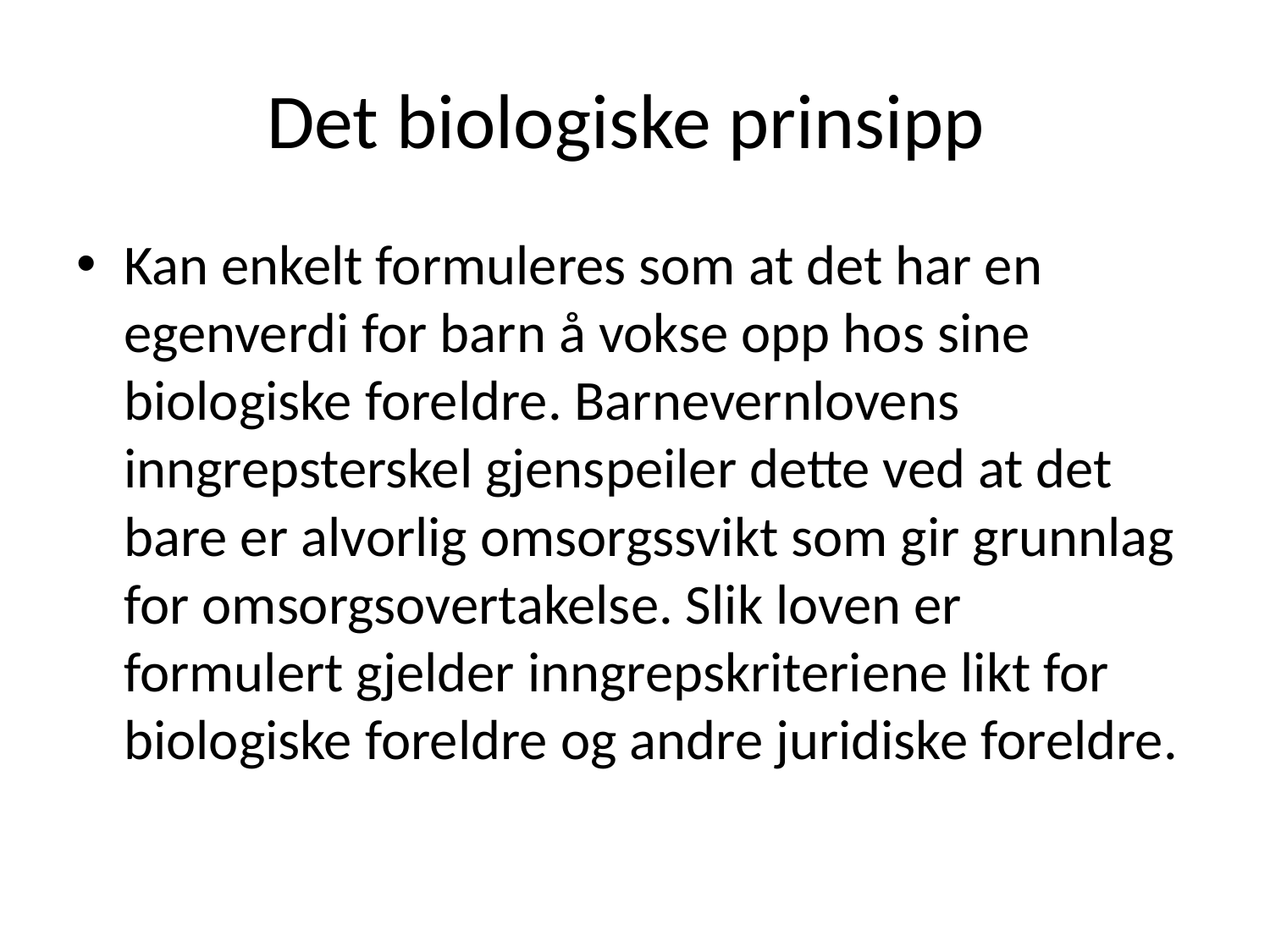

# Det biologiske prinsipp
Kan enkelt formuleres som at det har en egenverdi for barn å vokse opp hos sine biologiske foreldre. Barnevernlovens inngrepsterskel gjenspeiler dette ved at det bare er alvorlig omsorgssvikt som gir grunnlag for omsorgsovertakelse. Slik loven er formulert gjelder inngrepskriteriene likt for biologiske foreldre og andre juridiske foreldre.